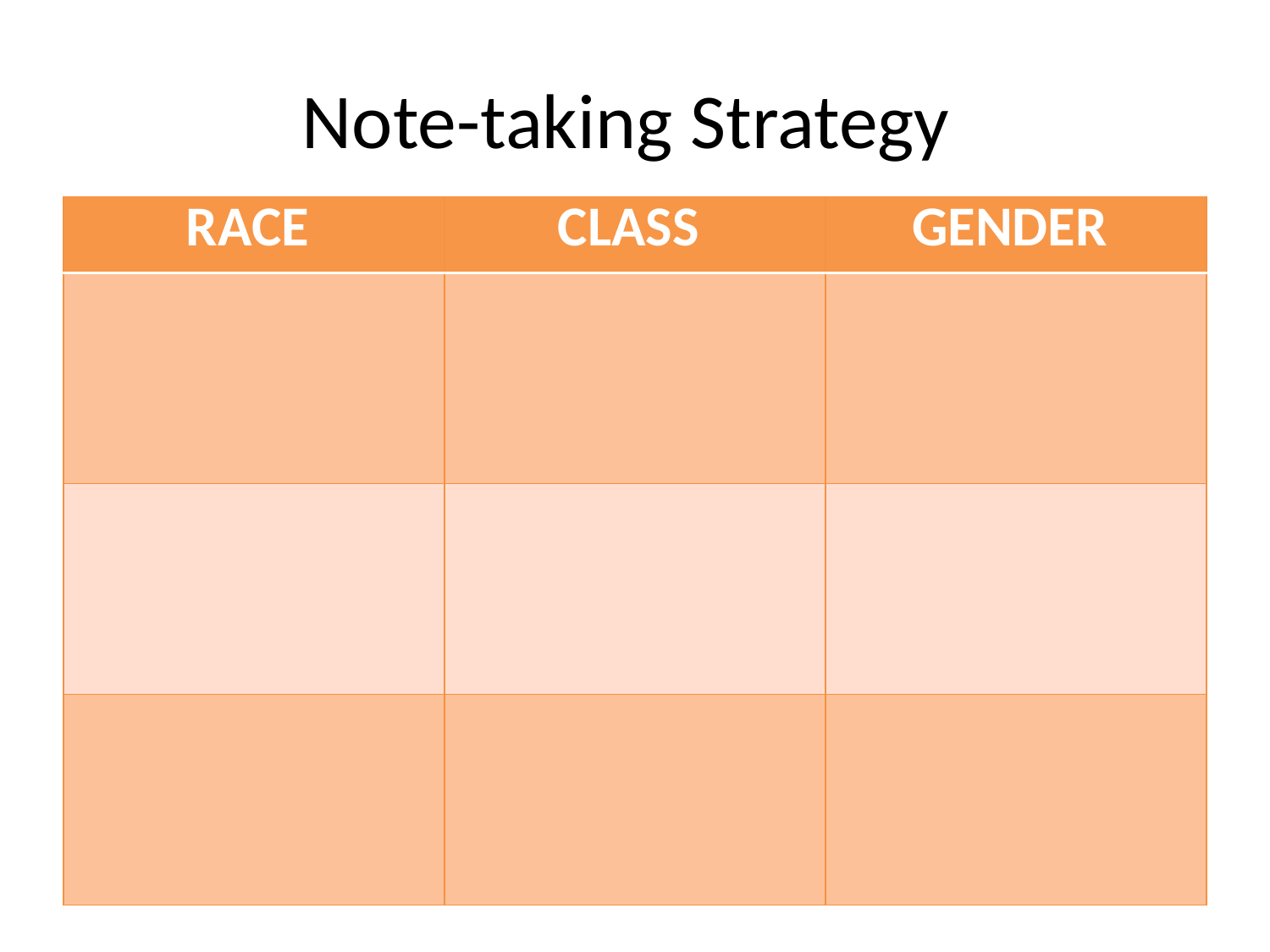

# Note-taking Strategy
| RACE | CLASS | GENDER |
| --- | --- | --- |
|  |  |  |
|  |  |  |
|  |  |  |